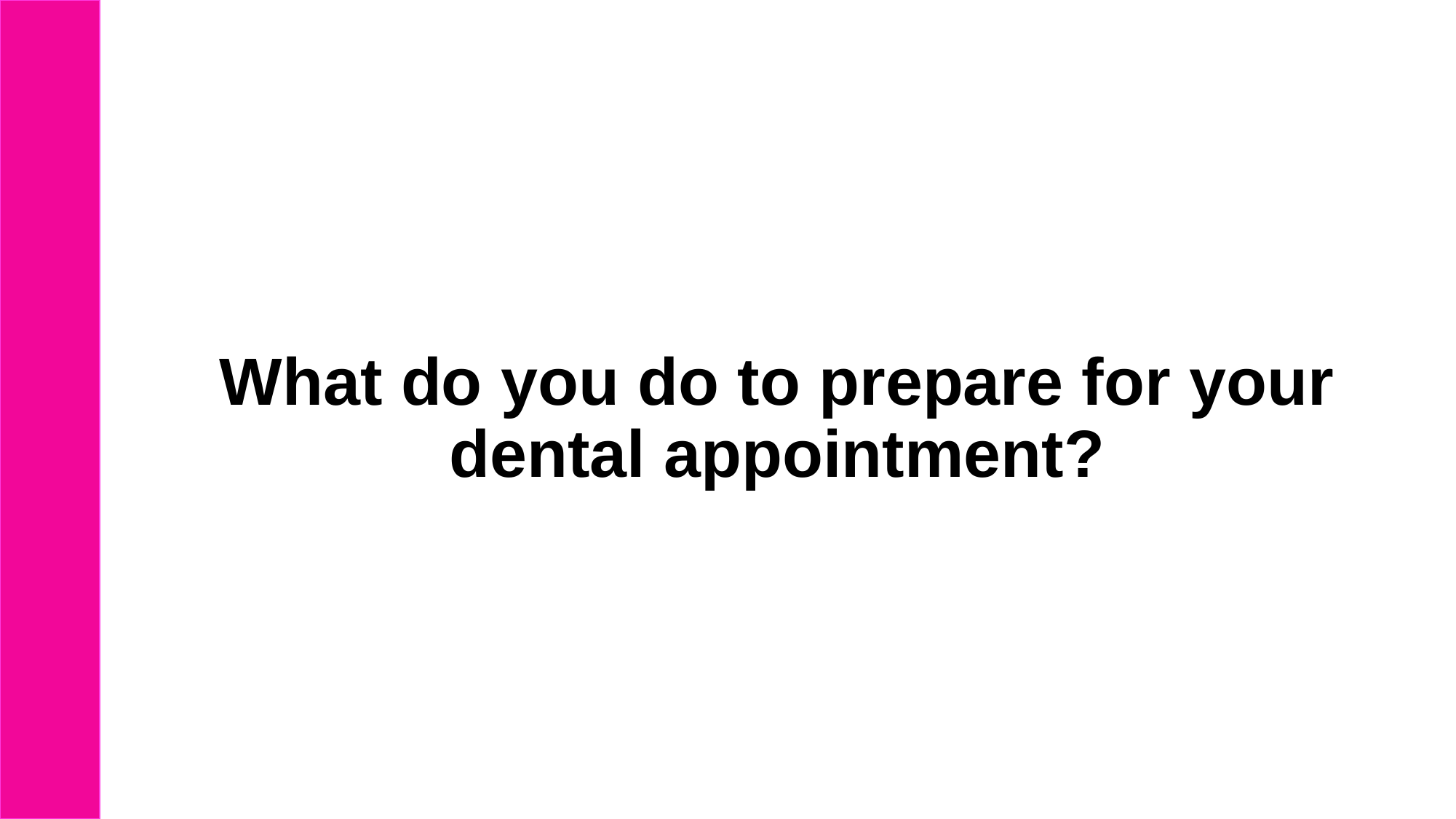

# What do you do to prepare for your dental appointment?